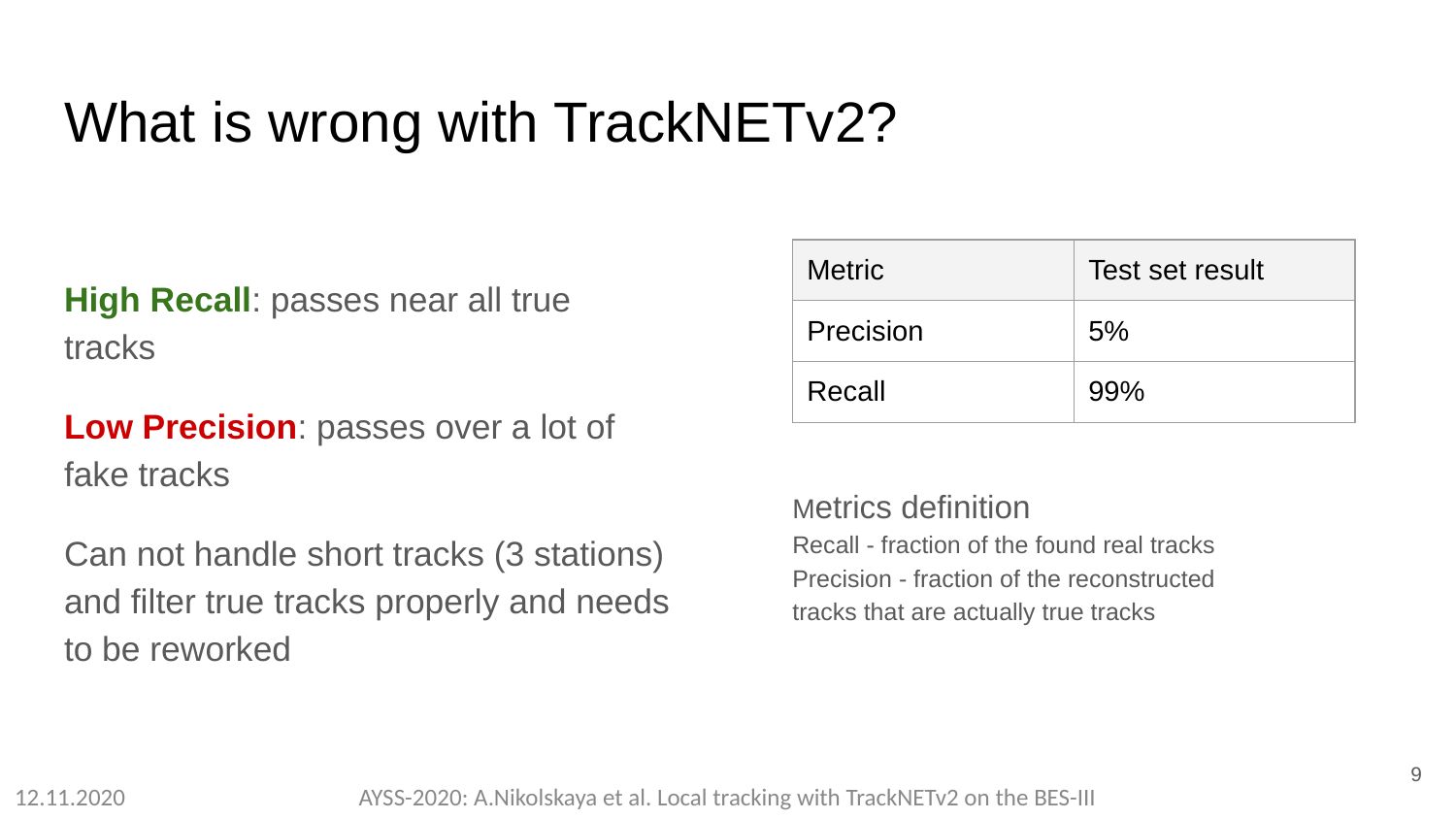

# What is wrong with TrackNETv2?

High Recall: passes near all true tracks
Low Precision: passes over a lot of fake tracks
Can not handle short tracks (3 stations) and filter true tracks properly and needs to be reworked

| Metric | Test set result |
| --- | --- |
| Precision | 5% |
| Recall | 99% |
Metrics definition
Recall - fraction of the found real tracks
Precision - fraction of the reconstructed tracks that are actually true tracks
9
12.11.2020
AYSS-2020: A.Nikolskaya et al. Local tracking with TrackNETv2 on the BES-III